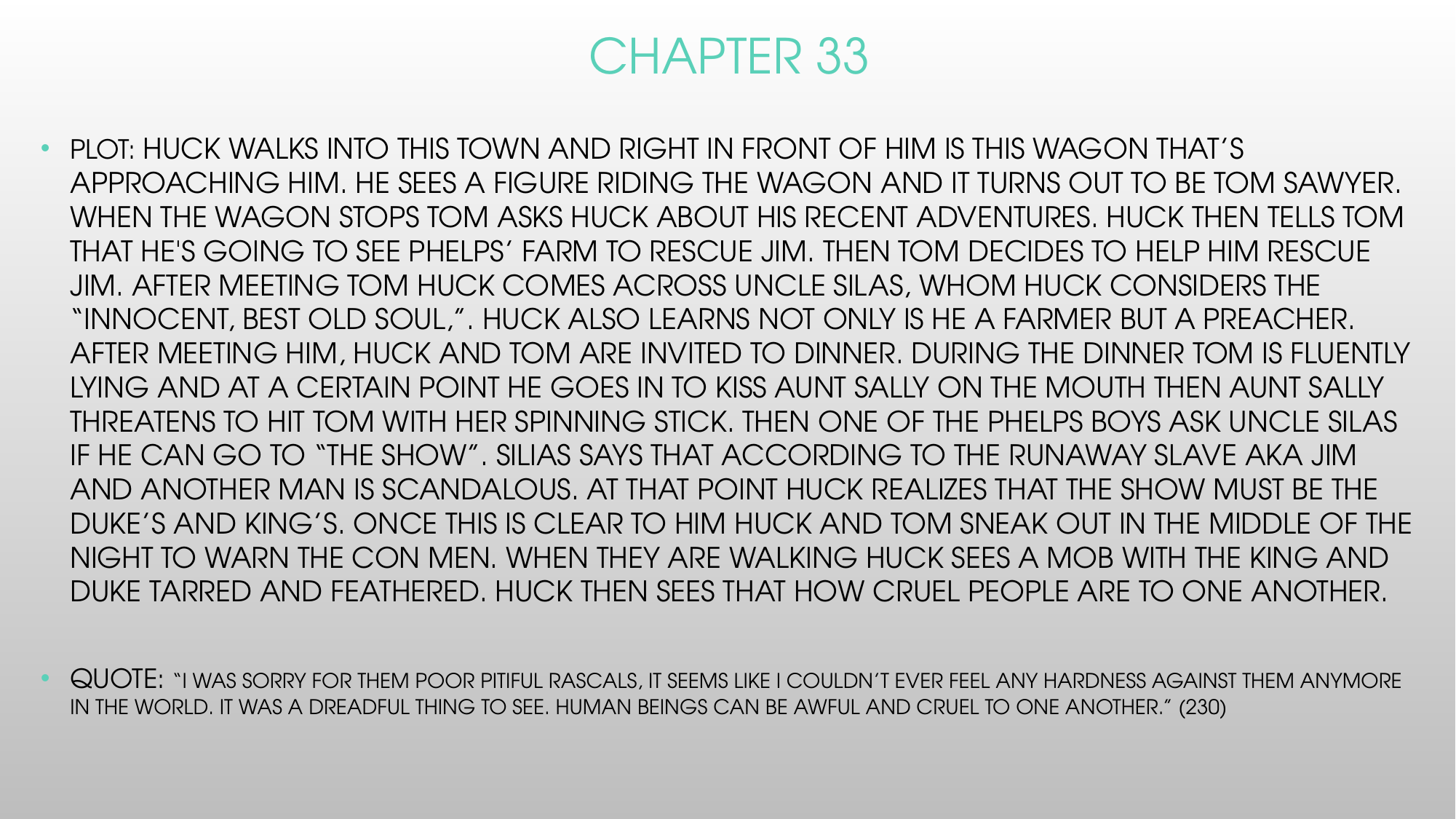

# Chapter 33
Plot: Huck walks into this town and right in front of him is this wagon that’s approaching him. He sees a figure riding the wagon and it turns out to be tom sawyer. When the wagon stops Tom asks huck about his recent adventures. Huck then tells tom that he's going to see Phelps’ farm to rescue Jim. Then Tom decides to help him rescue Jim. After meeting tom Huck comes across Uncle silas, whom huck considers the “innocent, best old soul,”. Huck also learns not only Is he a farmer but a preacher. After Meeting him, Huck and tom are invited to dinner. During the dinner Tom is Fluently lying and at a certain point he goes in to kiss Aunt Sally on the mouth then Aunt Sally threatens to hit tom with her spinning stick. Then one of the Phelps boys ask Uncle silas if he can go to “The show”. Silias says that according to the runaway slave AKA Jim and another man is scandalous. At that point Huck realizes that the show must be the duke’s and king’s. Once this is clear to Him Huck and tom sneak out in the middle of the night to warn the con men. When they are walking Huck sees a mob with the king and duke Tarred and feathered. Huck then sees that how cruel people are to one another.

Quote: “I was sorry for them poor pitiful rascals, it seems like I couldn’t ever feel any hardness against them anymore in the world. It was a dreadful thing to see. Human beings can be awful and cruel to one another.” (230)